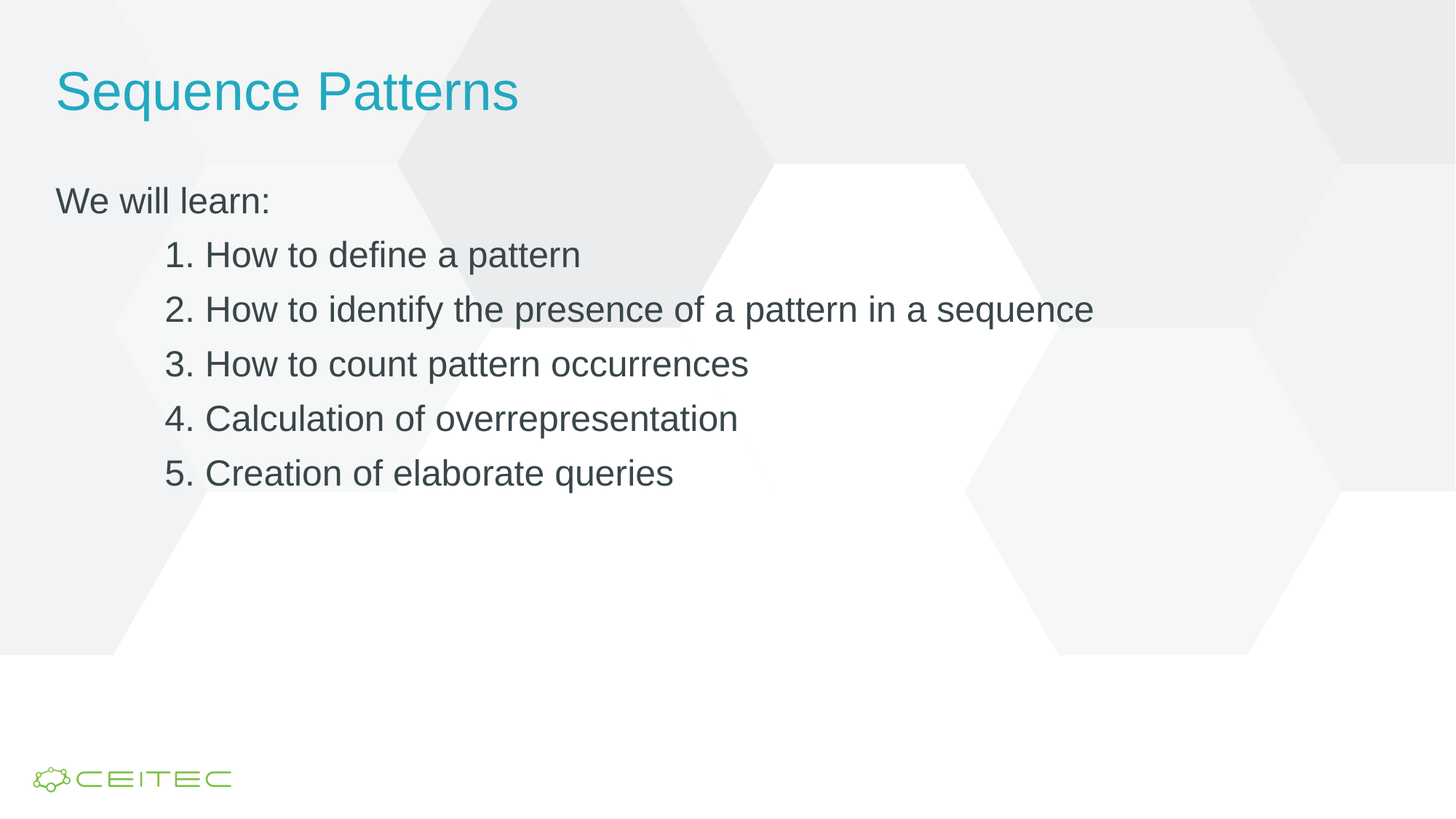

# Sequence Patterns
We will learn:
	1. How to define a pattern
	2. How to identify the presence of a pattern in a sequence
	3. How to count pattern occurrences
	4. Calculation of overrepresentation
	5. Creation of elaborate queries